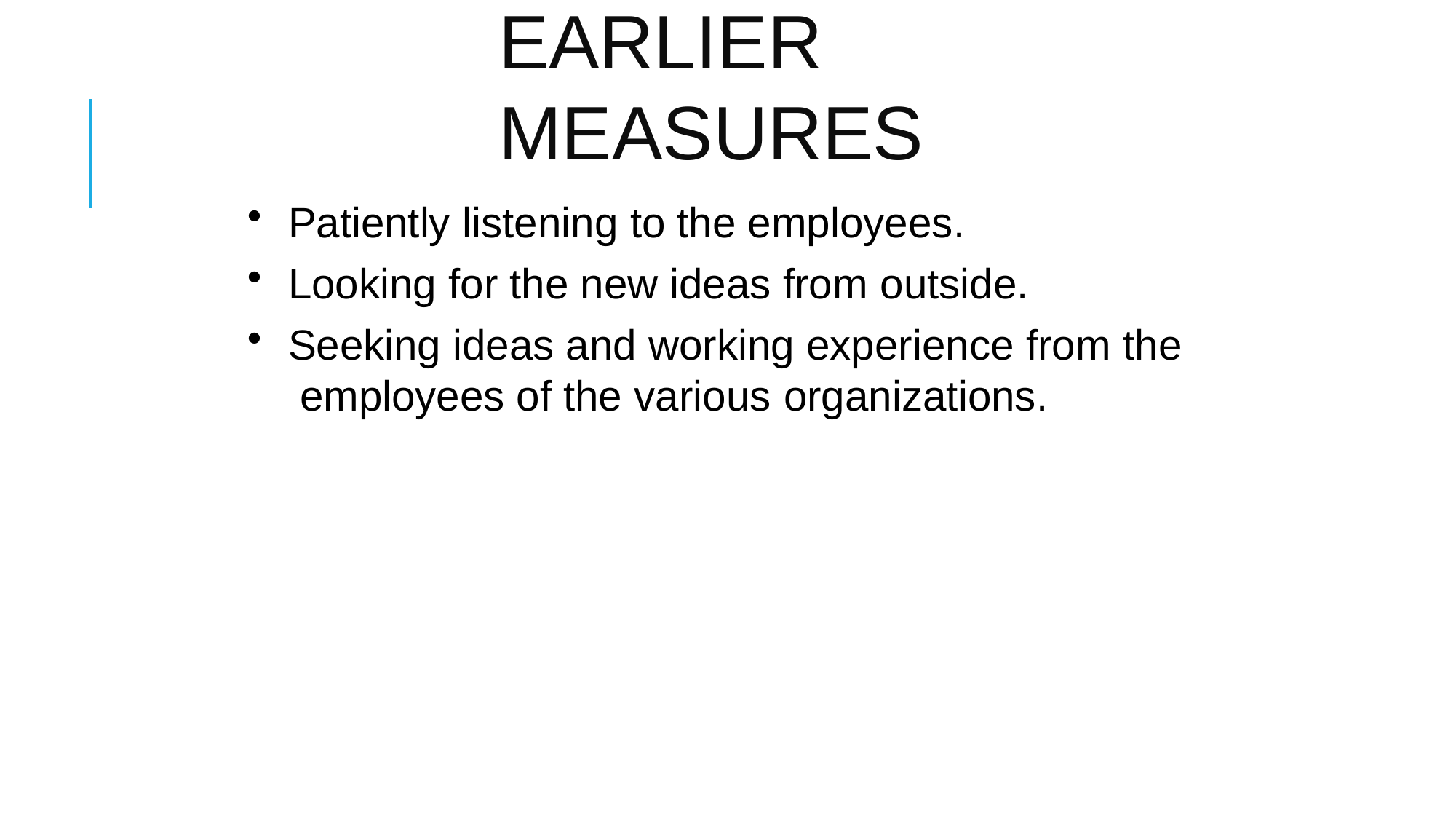

# Earlier Measures
Patiently listening to the employees.
Looking for the new ideas from outside.
Seeking ideas and working experience from the  employees of the various organizations.